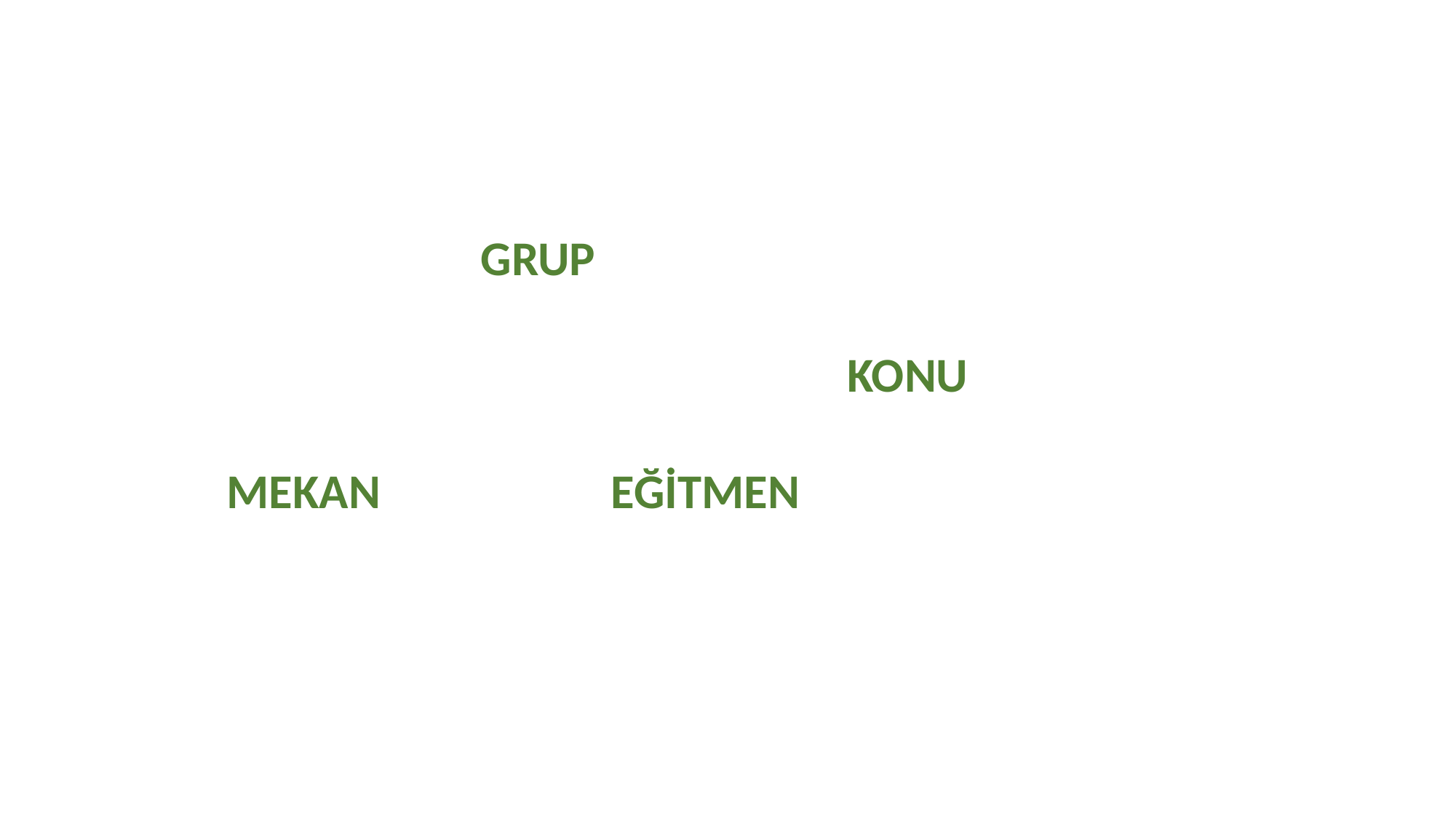

Drama, bir GRUP oluşturan üyelerin yaşam deneyimlerinden yola çıkarak bir KONUnun belirlenen bir MEKANda, drama EĞİTMENinin kolaylaştırıcılığında CANLANDIRMAsıdır.